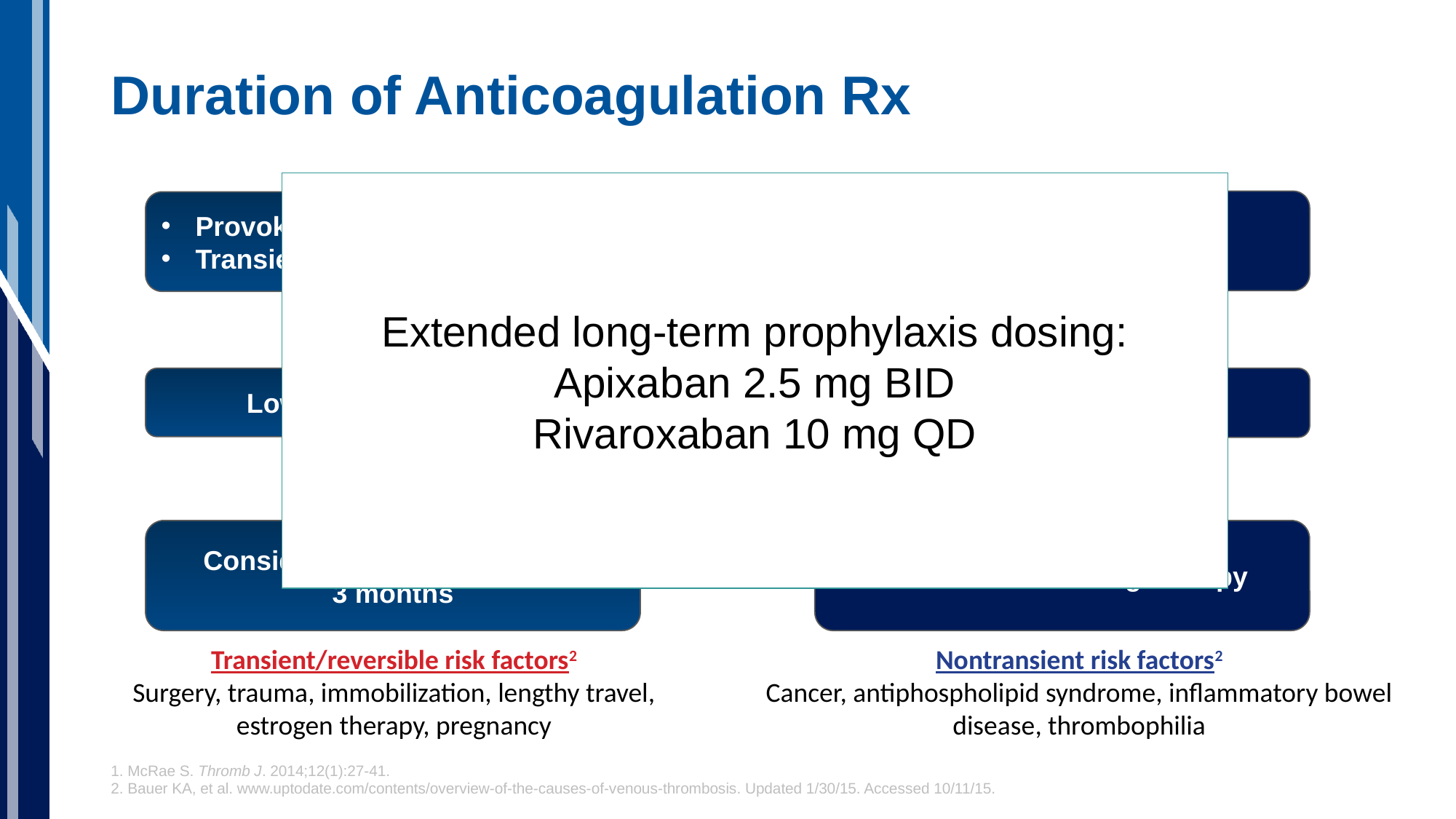

# Duration of Anticoagulation Rx
Extended long-term prophylaxis dosing:
Apixaban 2.5 mg BID
Rivaroxaban 10 mg QD
Unprovoked (idiopathic)
Nontransient risk factor(s)
Provoked
Transient risk factor(s)

High risk of recurrence
Low risk of recurrence

Consider discontinuing after
3 months
Consider continuing therapy
Consider continuing therapy
Transient/reversible risk factors2
Surgery, trauma, immobilization, lengthy travel, estrogen therapy, pregnancy
Nontransient risk factors2
Cancer, antiphospholipid syndrome, inflammatory bowel disease, thrombophilia
1. McRae S. Thromb J. 2014;12(1):27-41.
2. Bauer KA, et al. www.uptodate.com/contents/overview-of-the-causes-of-venous-thrombosis. Updated 1/30/15. Accessed 10/11/15.